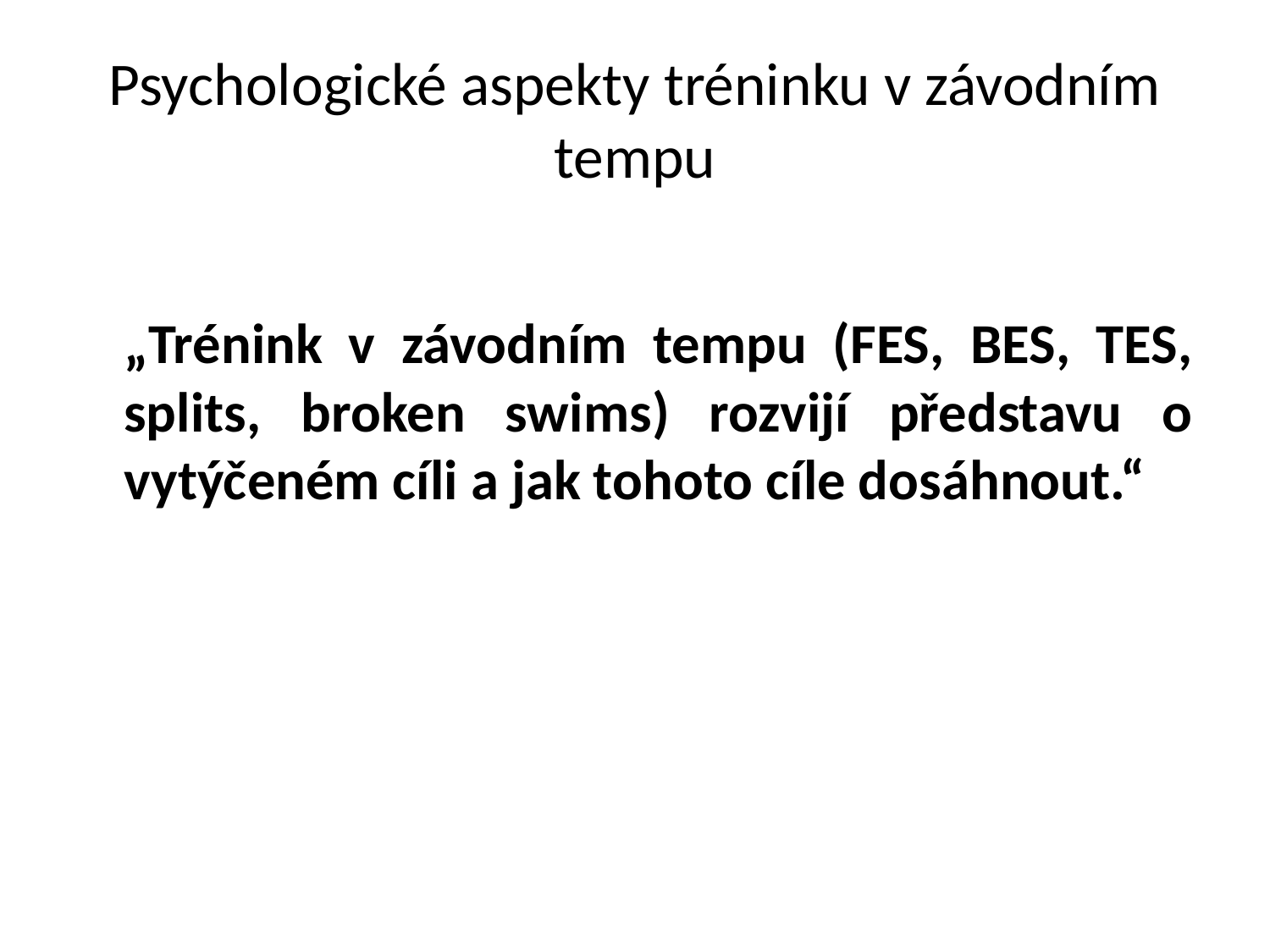

# Psychologické aspekty tréninku v závodním tempu

	„Trénink v závodním tempu (FES, BES, TES, splits, broken swims) rozvijí představu o vytýčeném cíli a jak tohoto cíle dosáhnout.“